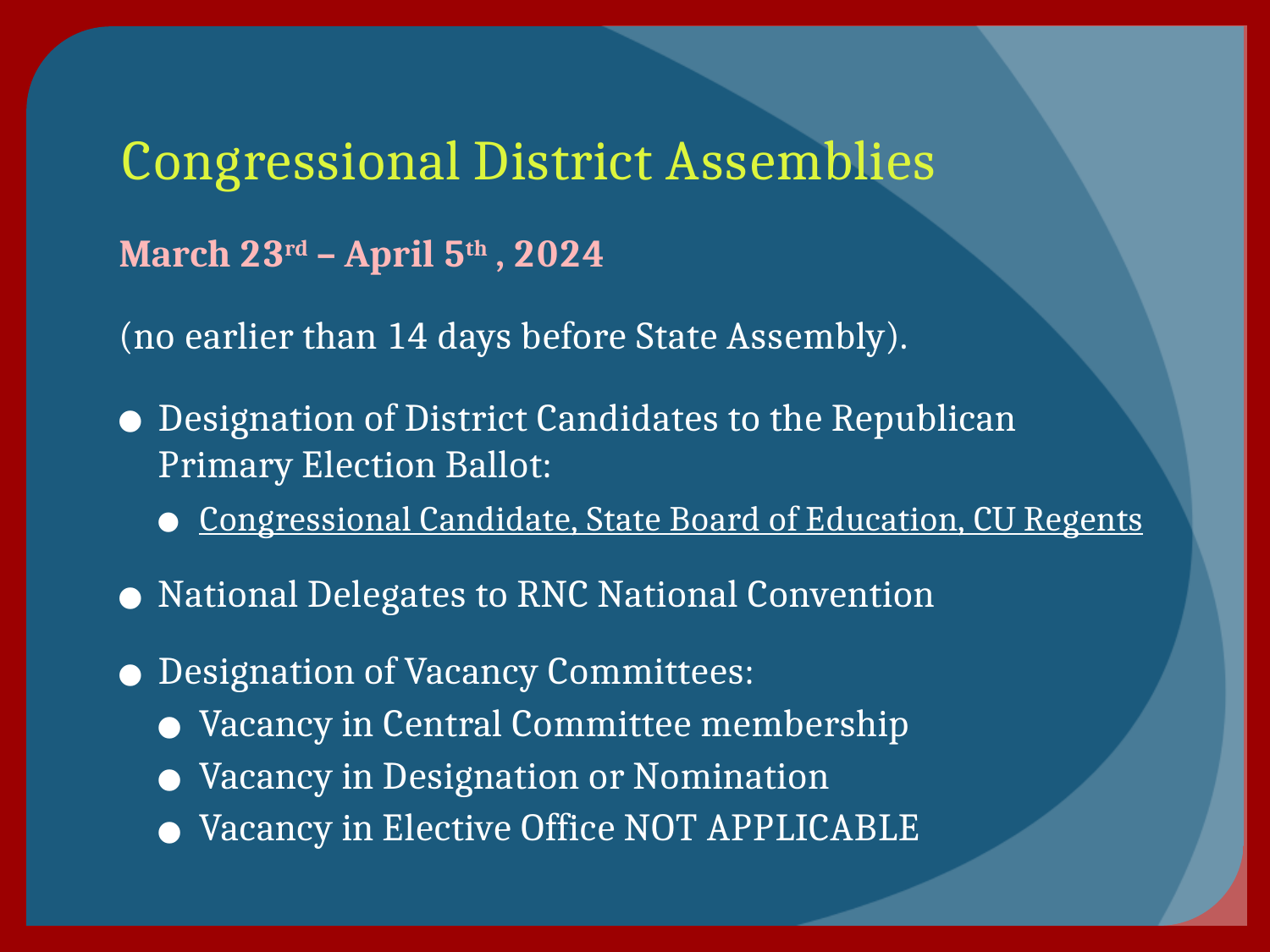

# Congressional District Assemblies
March 23rd – April 5th , 2024
(no earlier than 14 days before State Assembly).
Designation of District Candidates to the Republican Primary Election Ballot:
Congressional Candidate, State Board of Education, CU Regents
National Delegates to RNC National Convention
Designation of Vacancy Committees:
Vacancy in Central Committee membership
Vacancy in Designation or Nomination
Vacancy in Elective Office NOT APPLICABLE